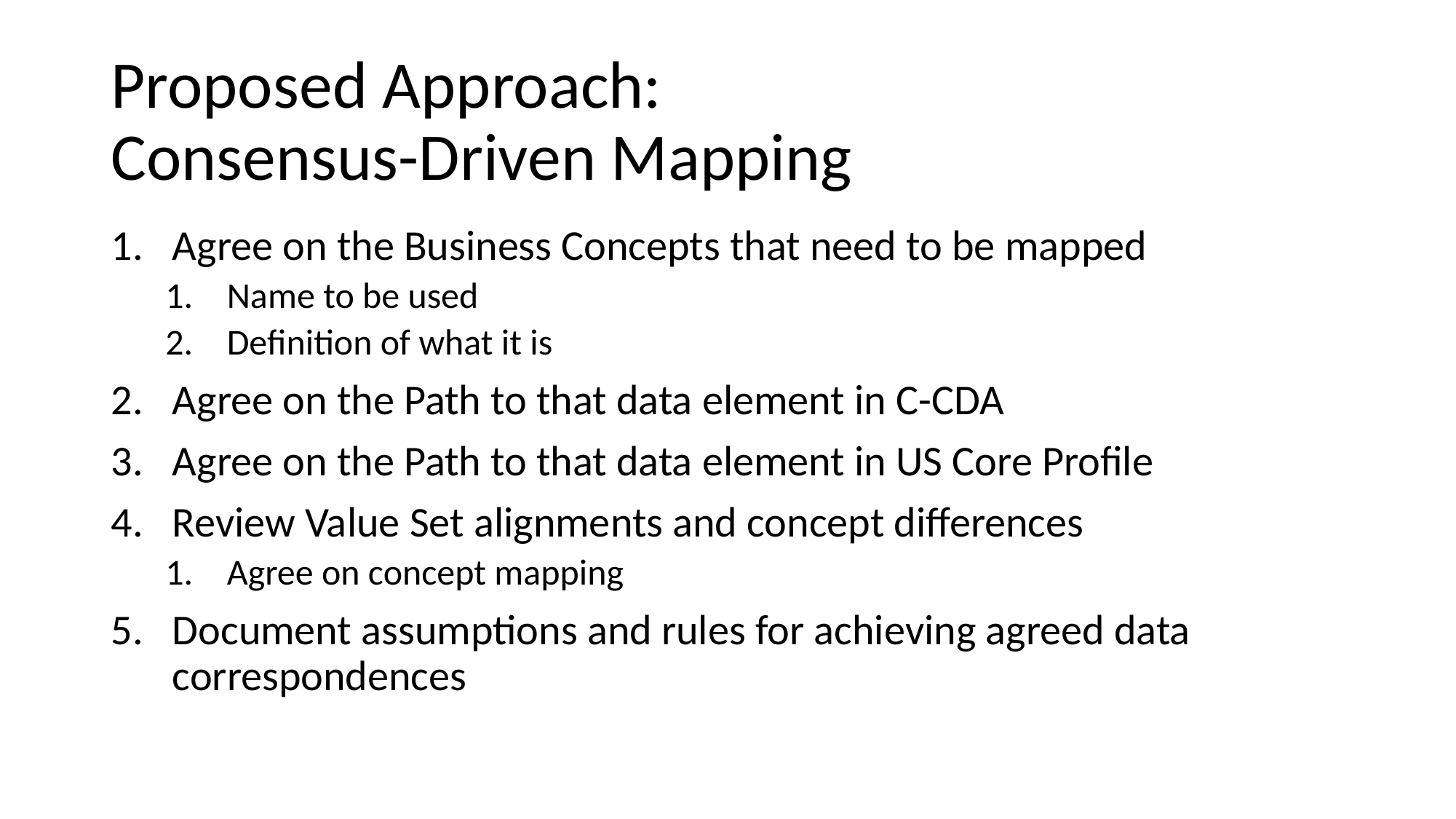

# Proposed Approach: Consensus-Driven Mapping
Agree on the Business Concepts that need to be mapped
Name to be used
Definition of what it is
Agree on the Path to that data element in C-CDA
Agree on the Path to that data element in US Core Profile
Review Value Set alignments and concept differences
Agree on concept mapping
Document assumptions and rules for achieving agreed data correspondences